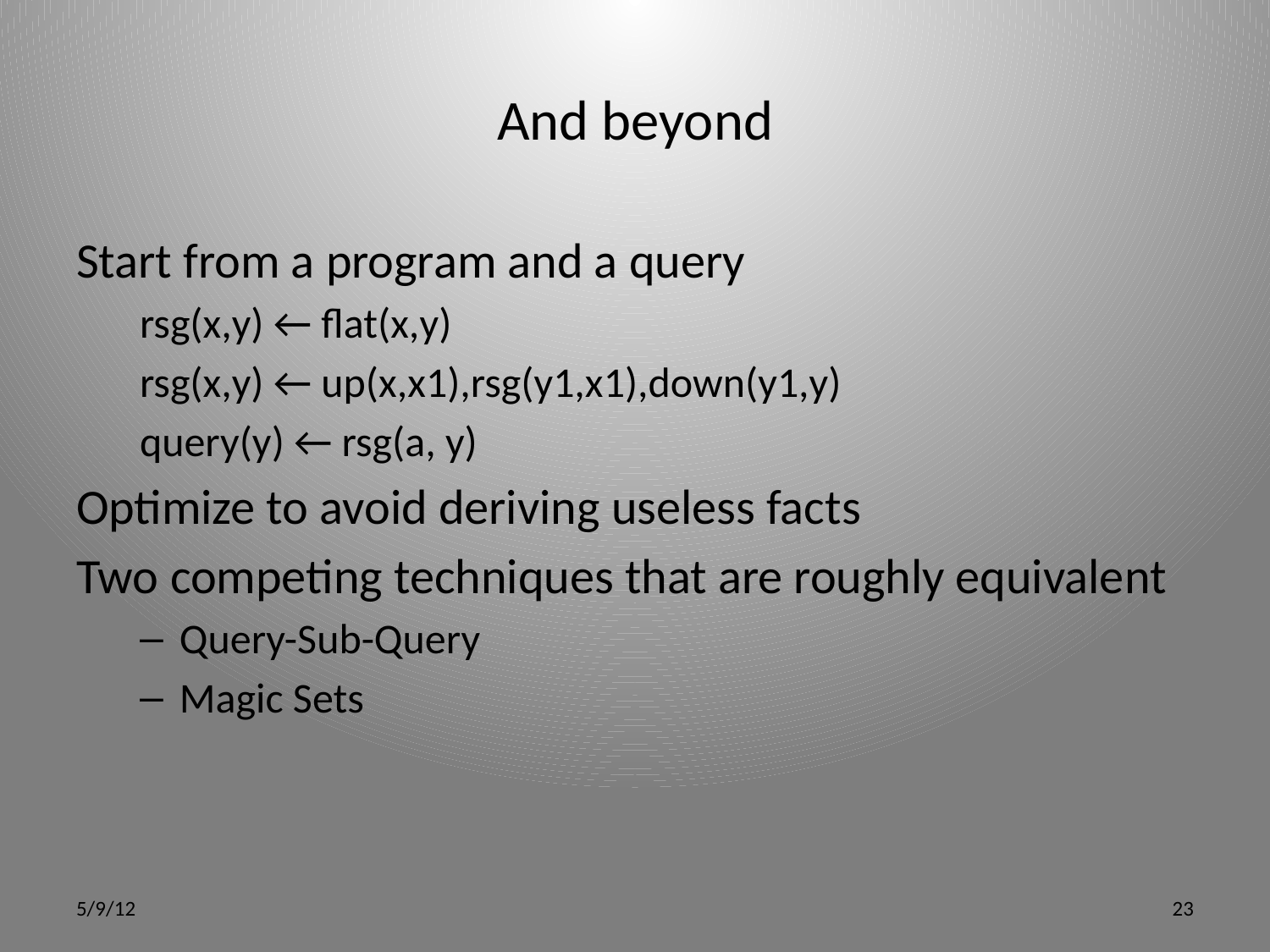

# And beyond
Start from a program and a query
rsg(x,y) ← flat(x,y)
rsg(x,y) ← up(x,x1),rsg(y1,x1),down(y1,y)
query(y) ← rsg(a, y)
Optimize to avoid deriving useless facts
Two competing techniques that are roughly equivalent
Query-Sub-Query
Magic Sets

5/9/12
23